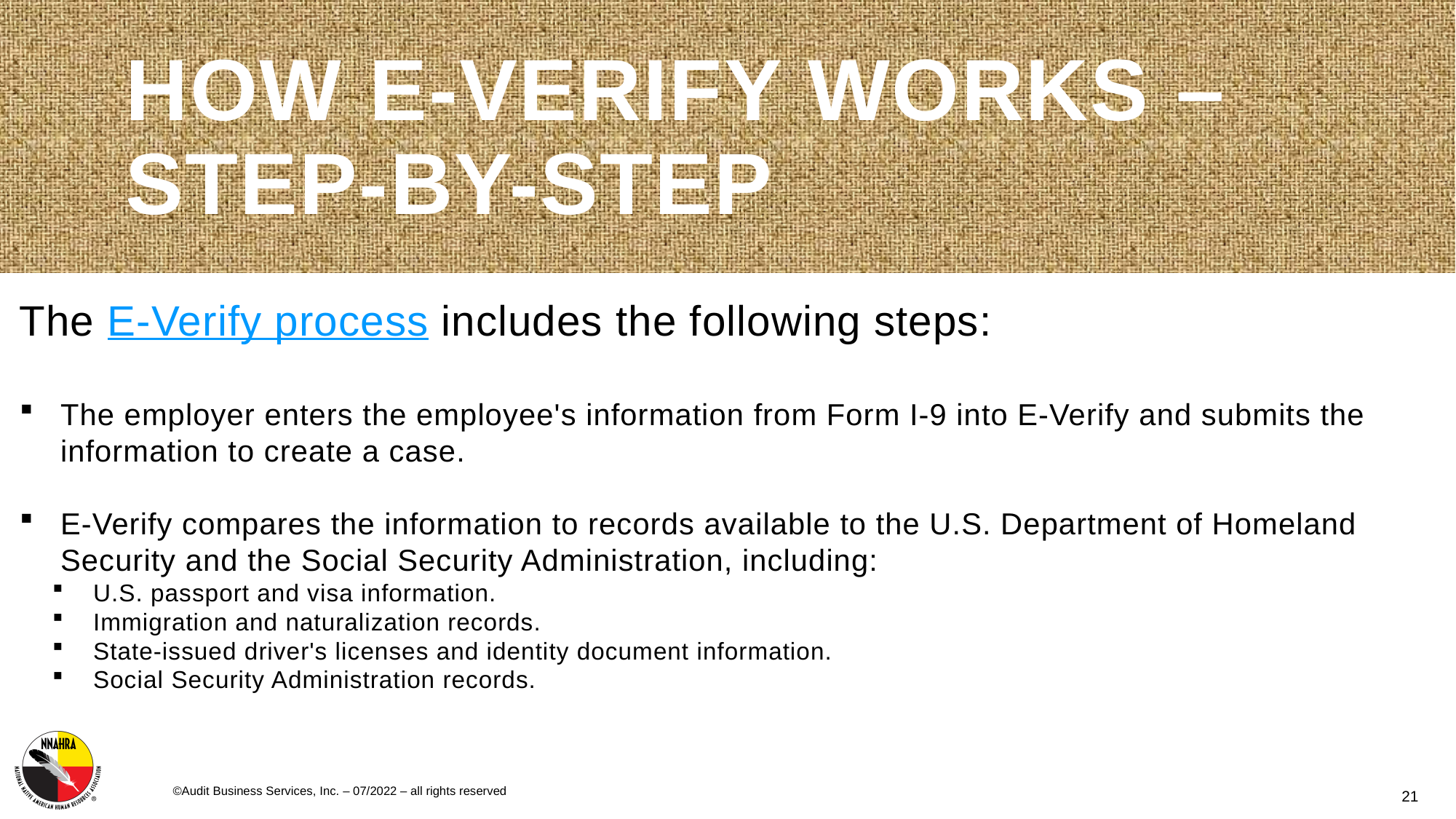

# How E-Verify Works – Step-by-step
The E-Verify process includes the following steps:

The employer enters the employee's information from Form I-9 into E-Verify and submits the information to create a case.

E-Verify compares the information to records available to the U.S. Department of Homeland Security and the Social Security Administration, including:
U.S. passport and visa information.
Immigration and naturalization records.
State-issued driver's licenses and identity document information.
Social Security Administration records.